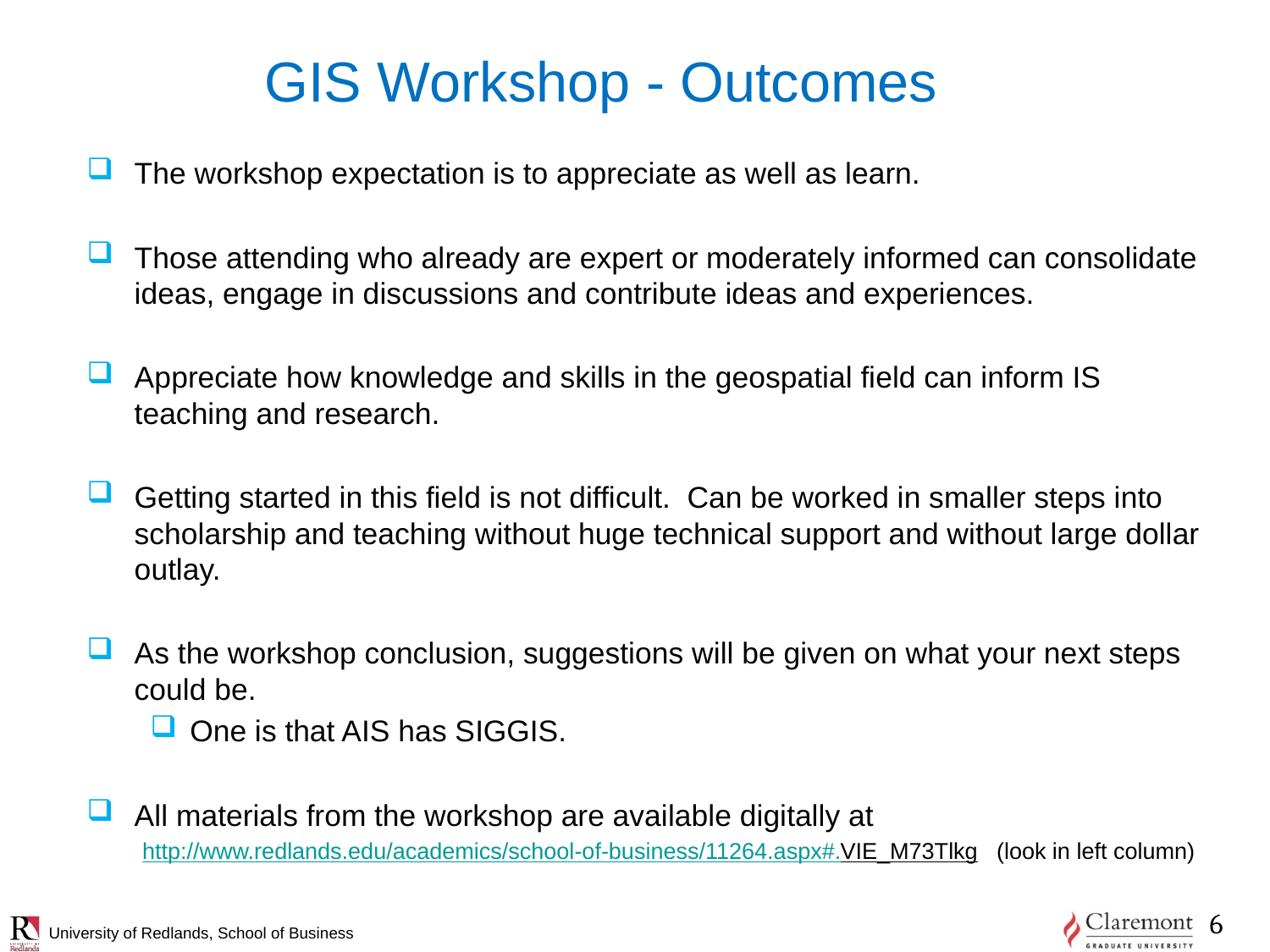

# GIS Workshop - Outcomes
The workshop expectation is to appreciate as well as learn.

Those attending who already are expert or moderately informed can consolidate ideas, engage in discussions and contribute ideas and experiences.

Appreciate how knowledge and skills in the geospatial field can inform IS teaching and research.

Getting started in this field is not difficult.  Can be worked in smaller steps into scholarship and teaching without huge technical support and without large dollar outlay.

As the workshop conclusion, suggestions will be given on what your next steps could be.
One is that AIS has SIGGIS.

All materials from the workshop are available digitally at
http://www.redlands.edu/academics/school-of-business/11264.aspx#.VIE_M73Tlkg   (look in left column)
6